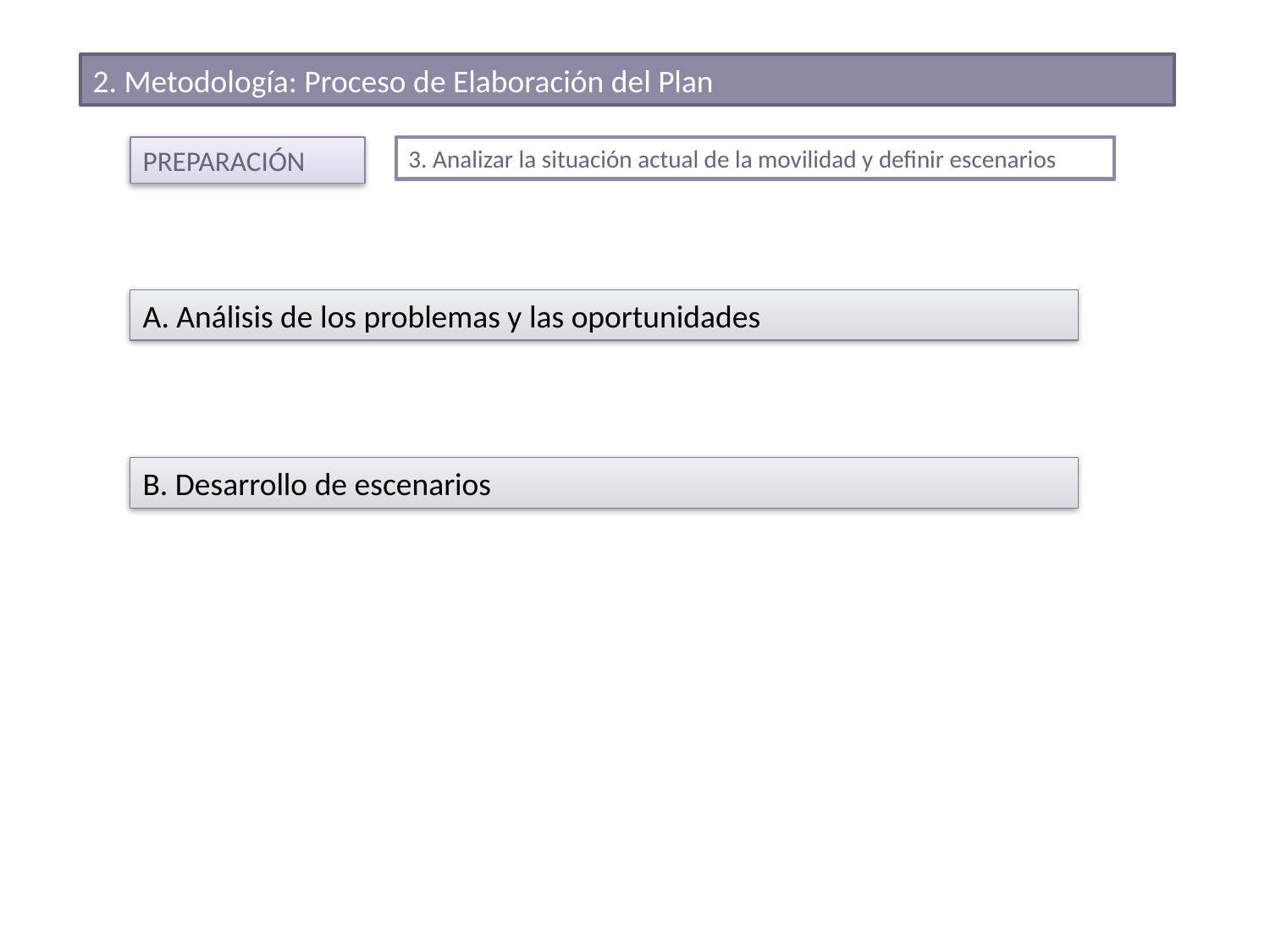

2. Metodología: Proceso de Elaboración del Plan
PREPARACIÓN
3. Analizar la situación actual de la movilidad y definir escenarios
A. Análisis de los problemas y las oportunidades
B. Desarrollo de escenarios